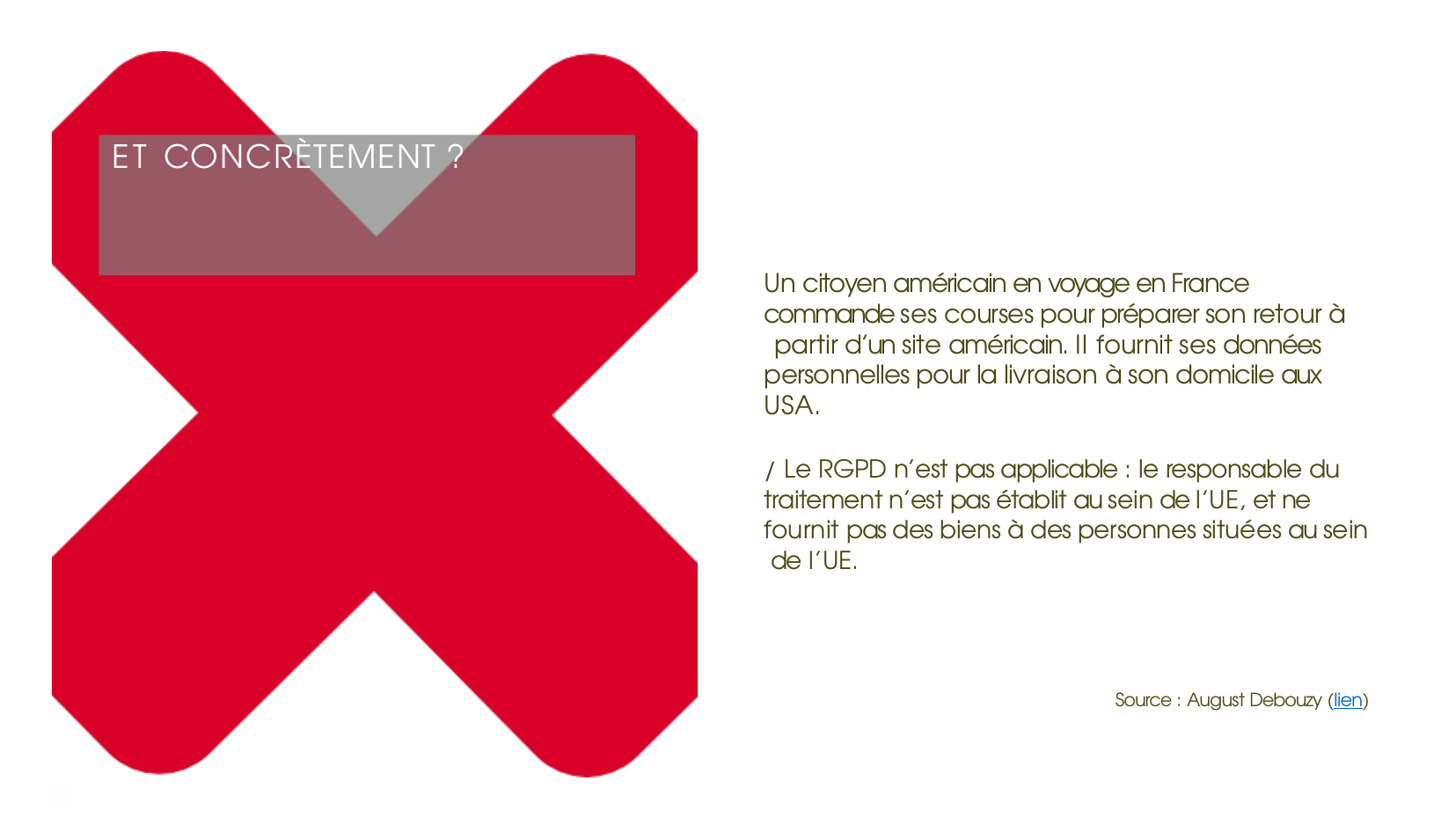

# ET CONCRÈTEMENT ?
Un citoyen américain en voyage en France  commande ses courses pour préparer son retour à   partir d’un site américain. Il fournit ses données  personnelles pour la livraison à  son domicile aux  USA.

/ Le RGPD n’est pas applicable : le responsable du  traitement n’est pas établit au sein de l’UE, et ne  fournit pas des biens à  des personnes situées au sein  de l’UE.
Source : August Debouzy (lien)
32